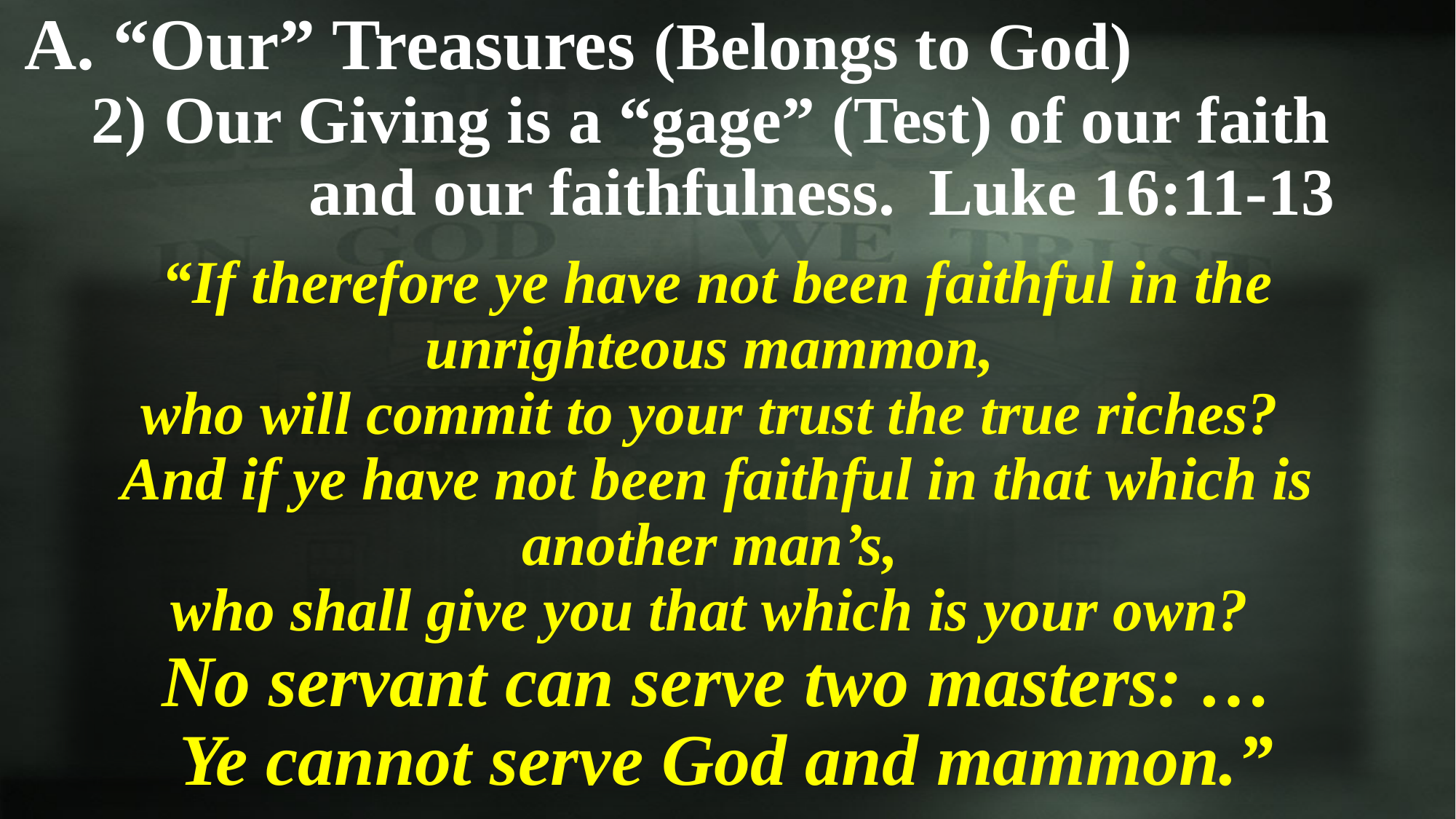

A. “Our” Treasures (Belongs to God)
    2) Our Giving is a “gage” (Test) of our faith
                 and our faithfulness.  Luke 16:11-13

“If therefore ye have not been faithful in the unrighteous mammon,
who will commit to your trust the true riches?
And if ye have not been faithful in that which is another man’s,
who shall give you that which is your own?
No servant can serve two masters: …
 Ye cannot serve God and mammon.”